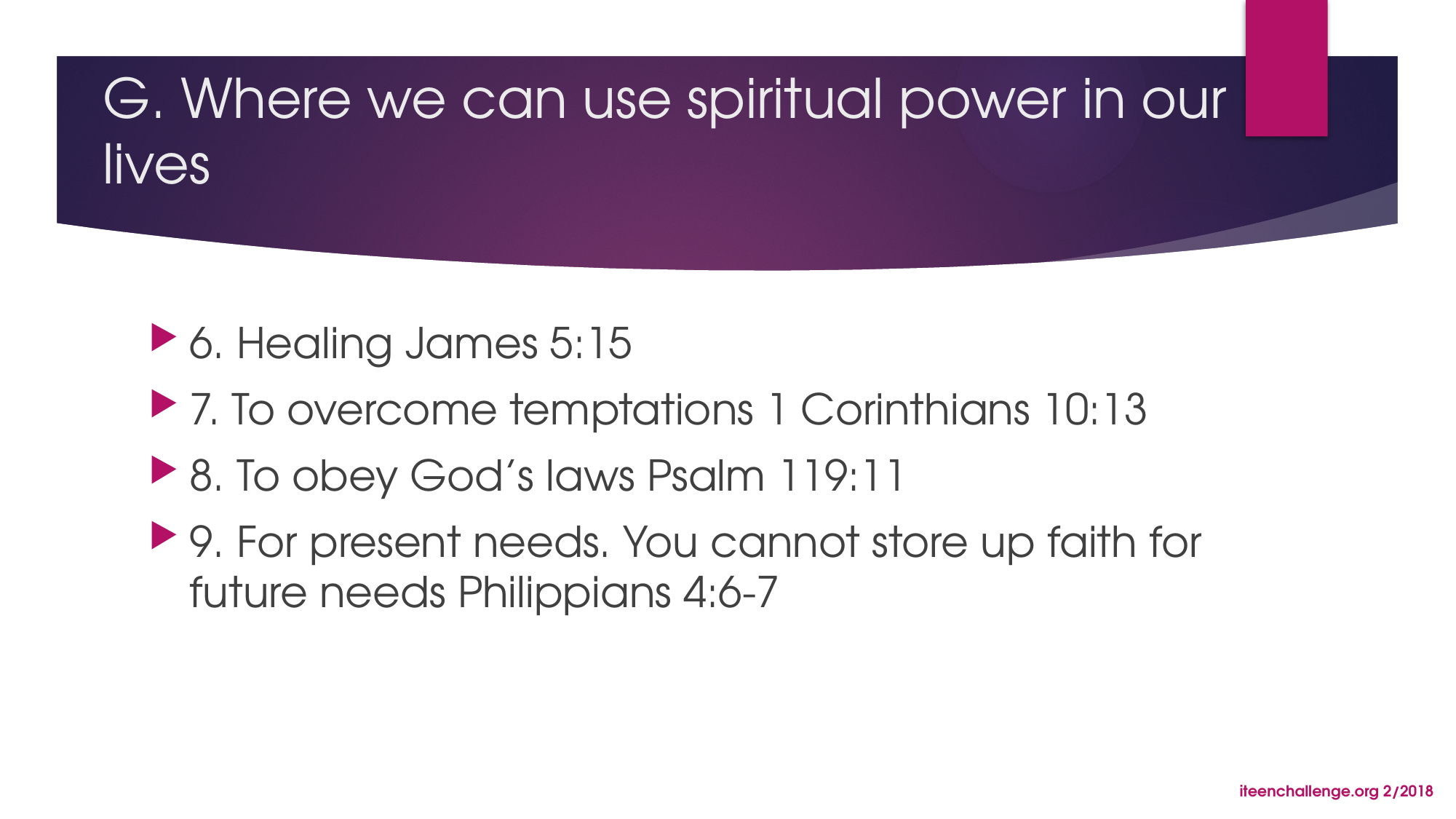

# G. Where we can use spiritual power in our lives
6. Healing James 5:15
7. To overcome temptations 1 Corinthians 10:13
8. To obey God’s laws Psalm 119:11
9. For present needs. You cannot store up faith for future needs Philippians 4:6-7
iteenchallenge.org 2/2018